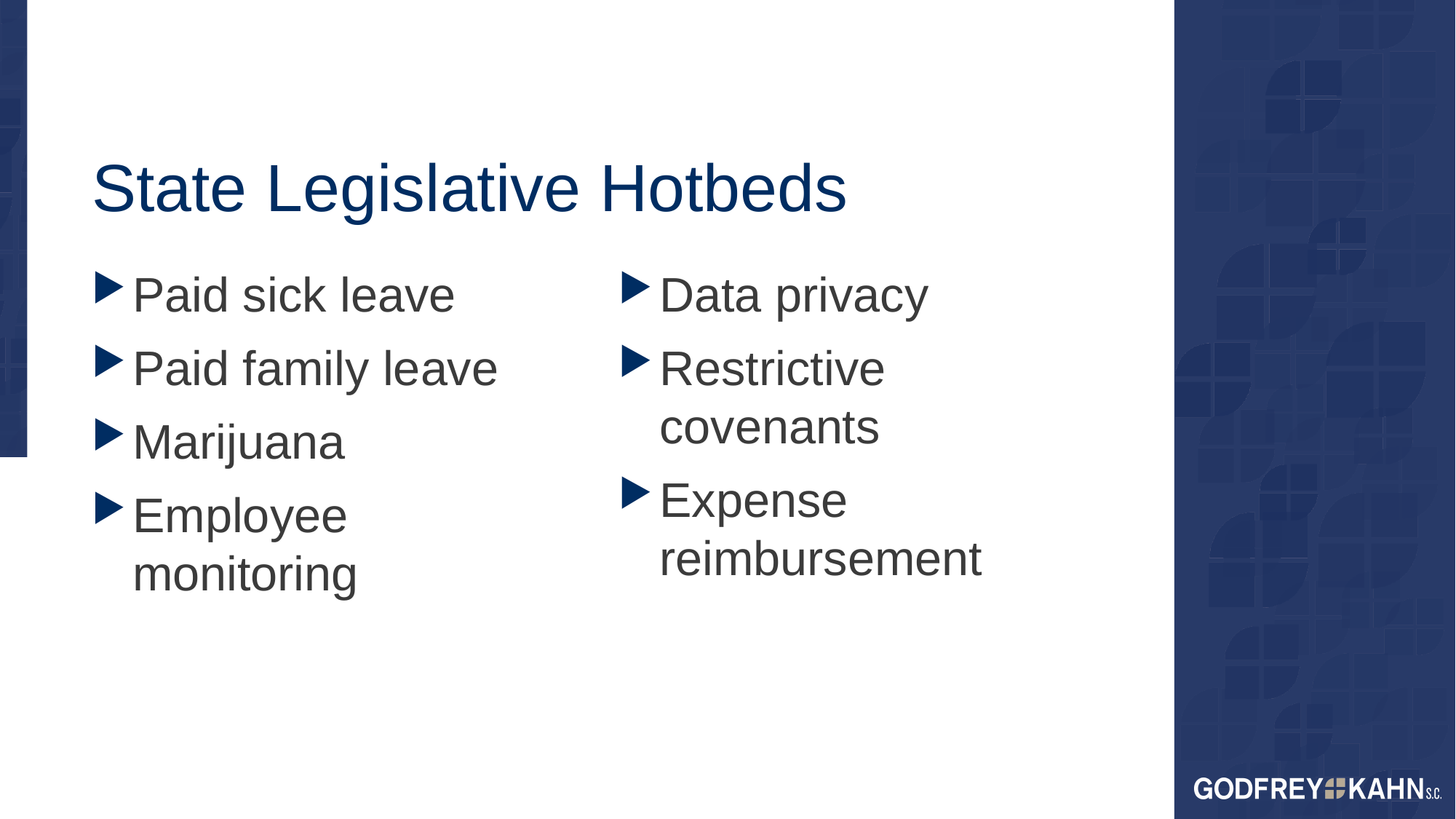

# State Legislative Hotbeds
Paid sick leave
Paid family leave
Marijuana
Employee monitoring
Data privacy
Restrictive covenants
Expense reimbursement